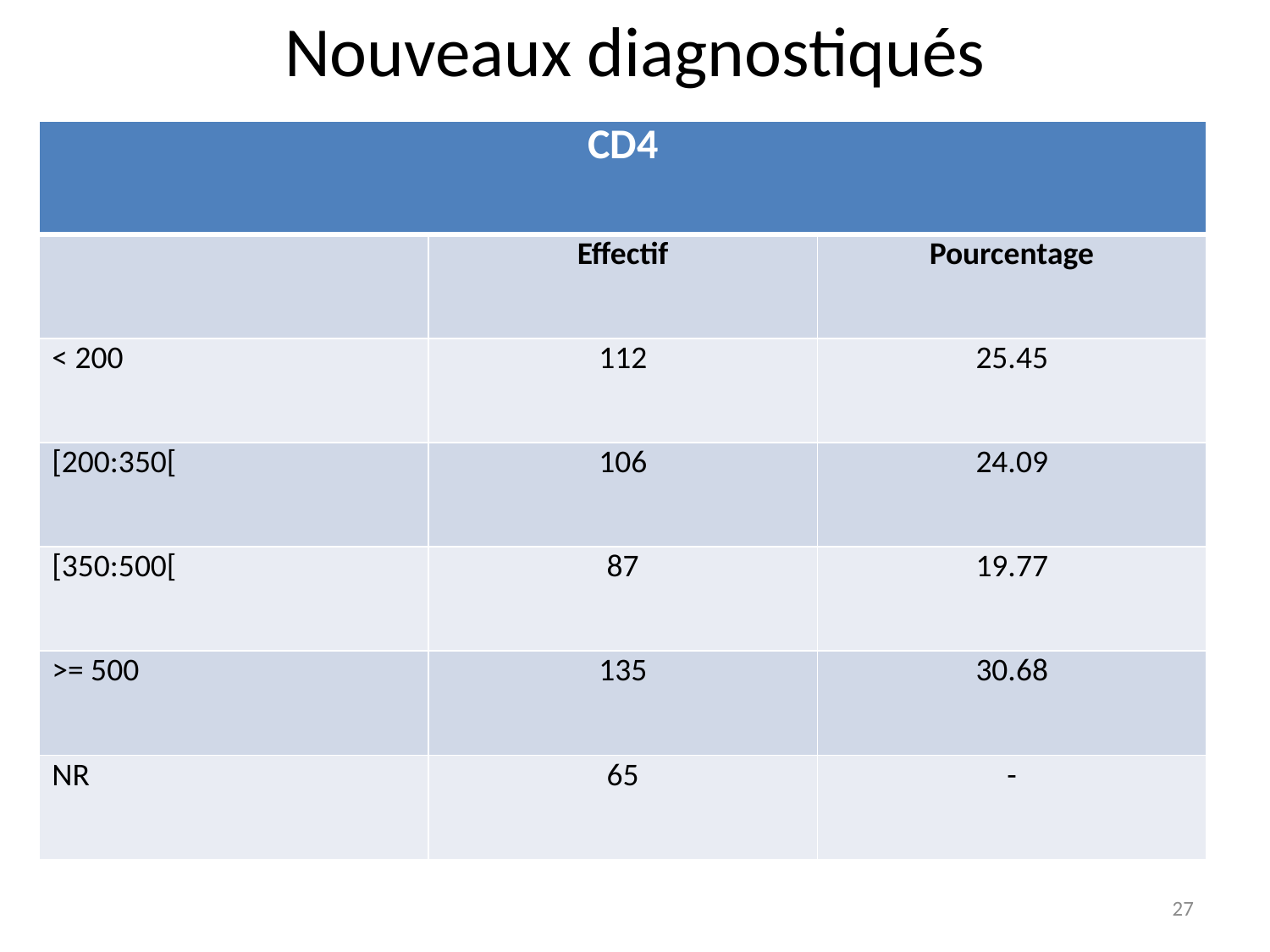

Nouveaux diagnostiqués
| CD4 |  |  |
| --- | --- | --- |
|  | Effectif | Pourcentage |
| < 200 | 112 | 25.45 |
| [200:350[ | 106 | 24.09 |
| [350:500[ | 87 | 19.77 |
| >= 500 | 135 | 30.68 |
| NR | 65 | - |
27